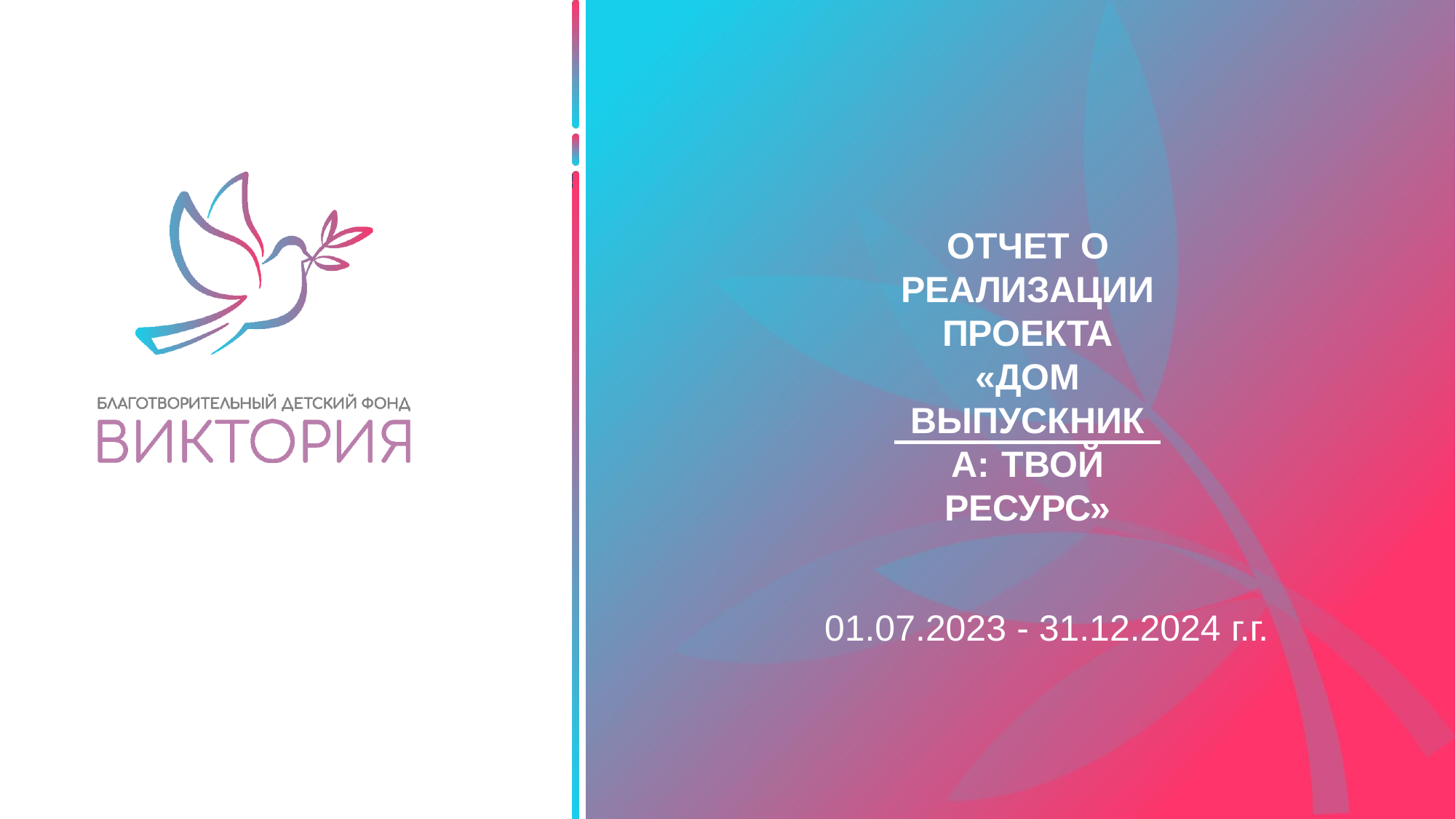

ОТЧЕТ О РЕАЛИЗАЦИИ ПРОЕКТА
«ДОМ ВЫПУСКНИКА: ТВОЙ РЕСУРС»

01.07.2023 - 31.12.2024 г.г.